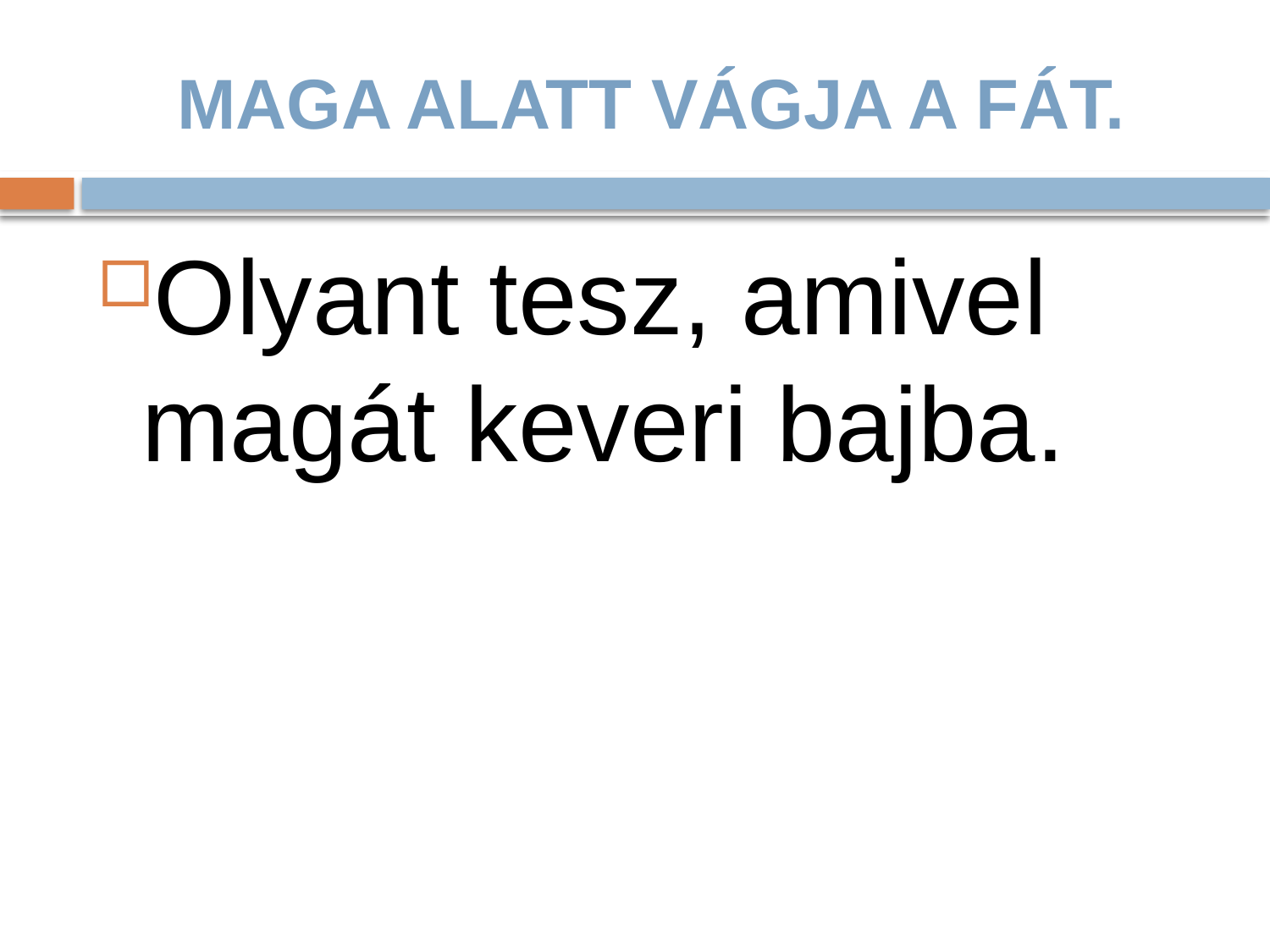

# Maga alatt vágja a fát.
Olyant tesz, amivel magát keveri bajba.